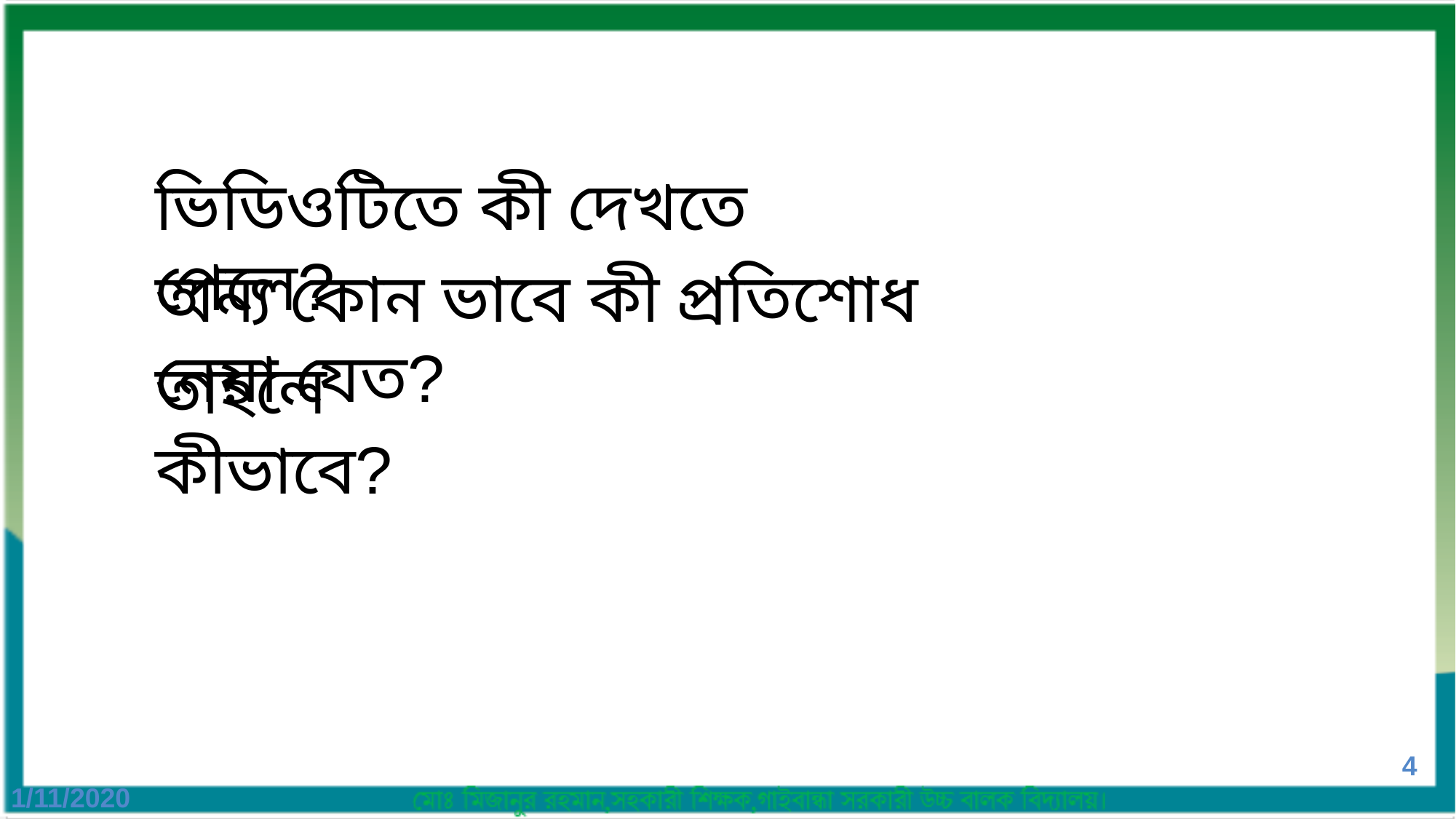

ভিডিওটিতে কী দেখতে পেলে?
অন্য কোন ভাবে কী প্রতিশোধ নেয়া যেত?
তাহলে কীভাবে?
4
1/11/2020